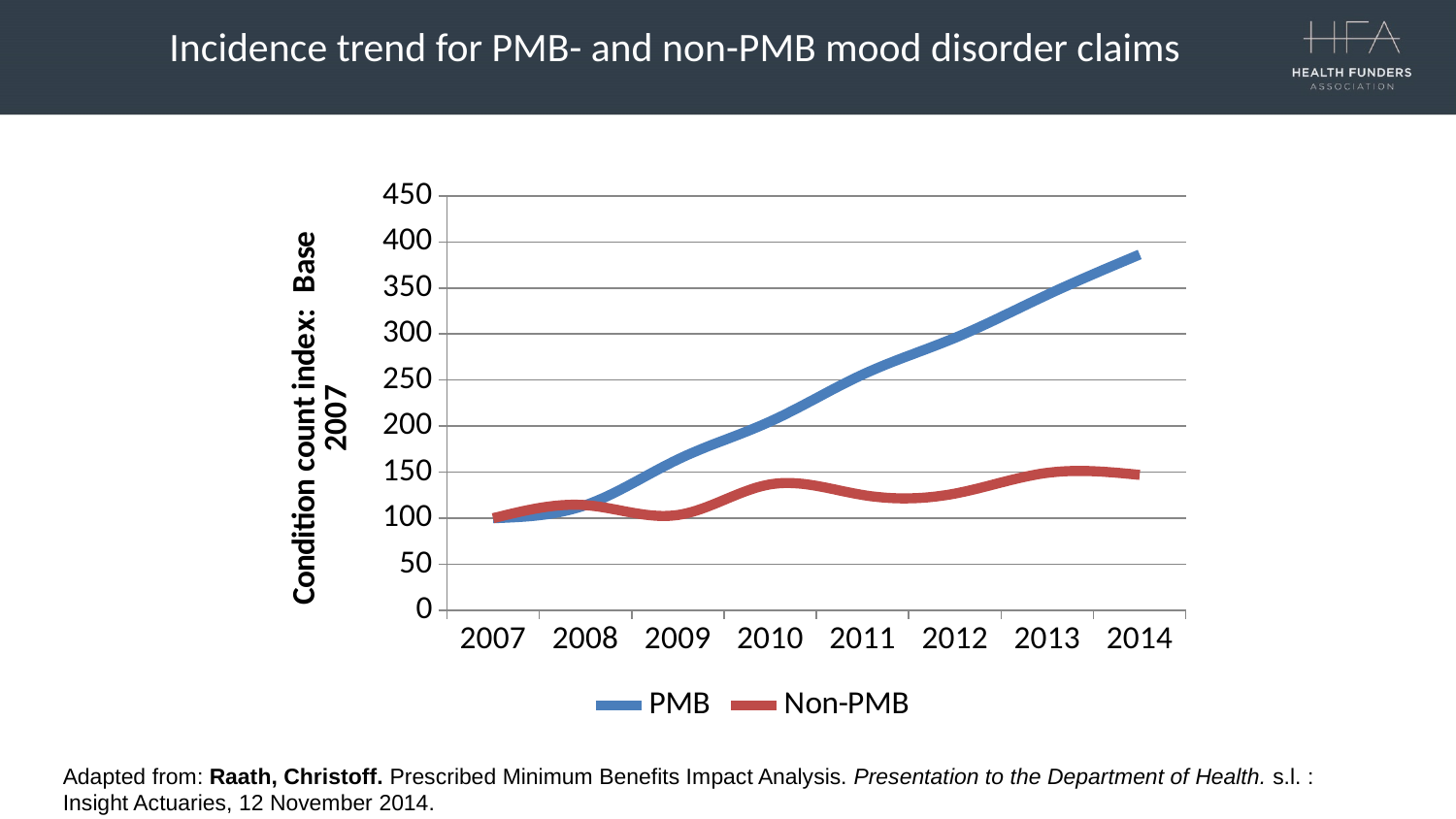

# Incidence trend for PMB- and non-PMB mood disorder claims

### Chart

| Category | PMB | Non-PMB |
|---|---|---|
| 2007 | 100.0 | 100.0 |
| 2008 | 114.19 | 114.19 |
| 2009 | 163.83 | 103.49 |
| 2010 | 205.04 | 136.75 |
| 2011 | 255.96 | 125.24 |
| 2012 | 295.85 | 126.74 |
| 2013 | 342.62 | 149.26 |
| 2014 | 386.33 | 147.04 |
Adapted from: Raath, Christoff. Prescribed Minimum Benefits Impact Analysis. Presentation to the Department of Health. s.l. : Insight Actuaries, 12 November 2014.